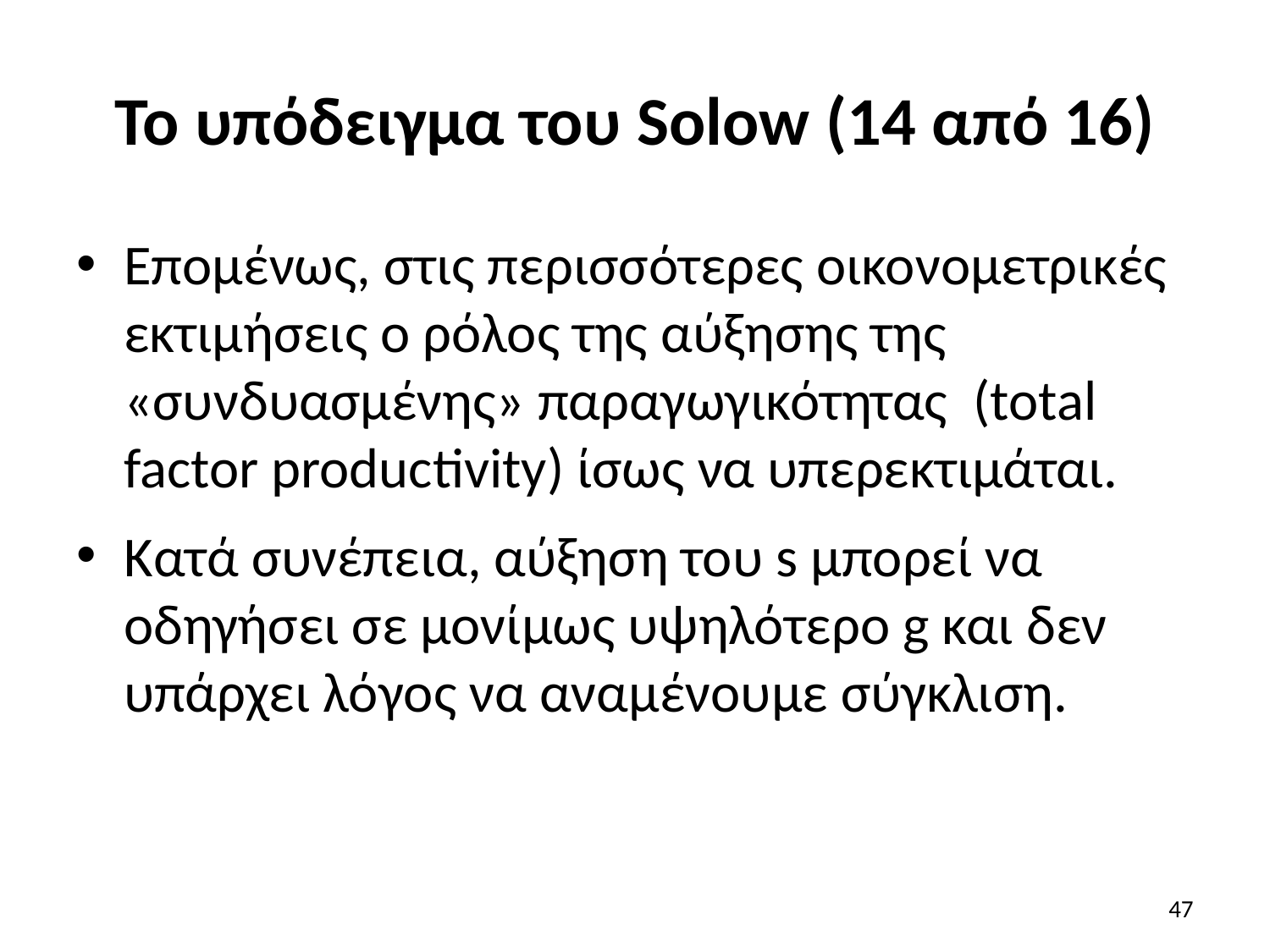

# Το υπόδειγμα του Solow (14 από 16)
Επομένως, στις περισσότερες οικονομετρικές εκτιμήσεις ο ρόλος της αύξησης της «συνδυασμένης» παραγωγικότητας  (total factor productivity) ίσως να υπερεκτιμάται.
Κατά συνέπεια, αύξηση του s μπορεί να οδηγήσει σε μονίμως υψηλότερο g και δεν υπάρχει λόγος να αναμένουμε σύγκλιση.
47